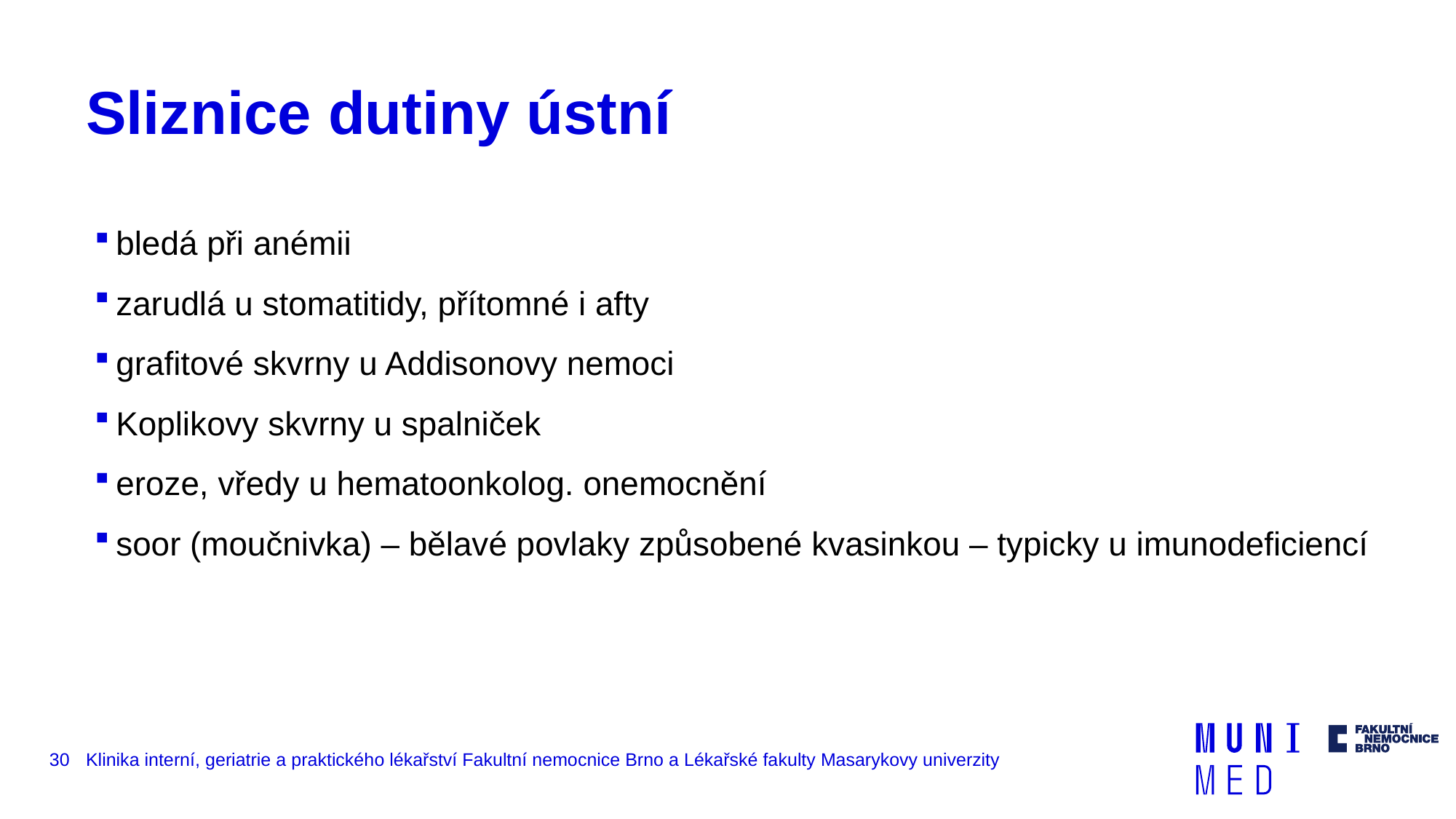

# Sliznice dutiny ústní
bledá při anémii
zarudlá u stomatitidy, přítomné i afty
grafitové skvrny u Addisonovy nemoci
Koplikovy skvrny u spalniček
eroze, vředy u hematoonkolog. onemocnění
soor (moučnivka) – bělavé povlaky způsobené kvasinkou – typicky u imunodeficiencí
30
Klinika interní, geriatrie a praktického lékařství Fakultní nemocnice Brno a Lékařské fakulty Masarykovy univerzity